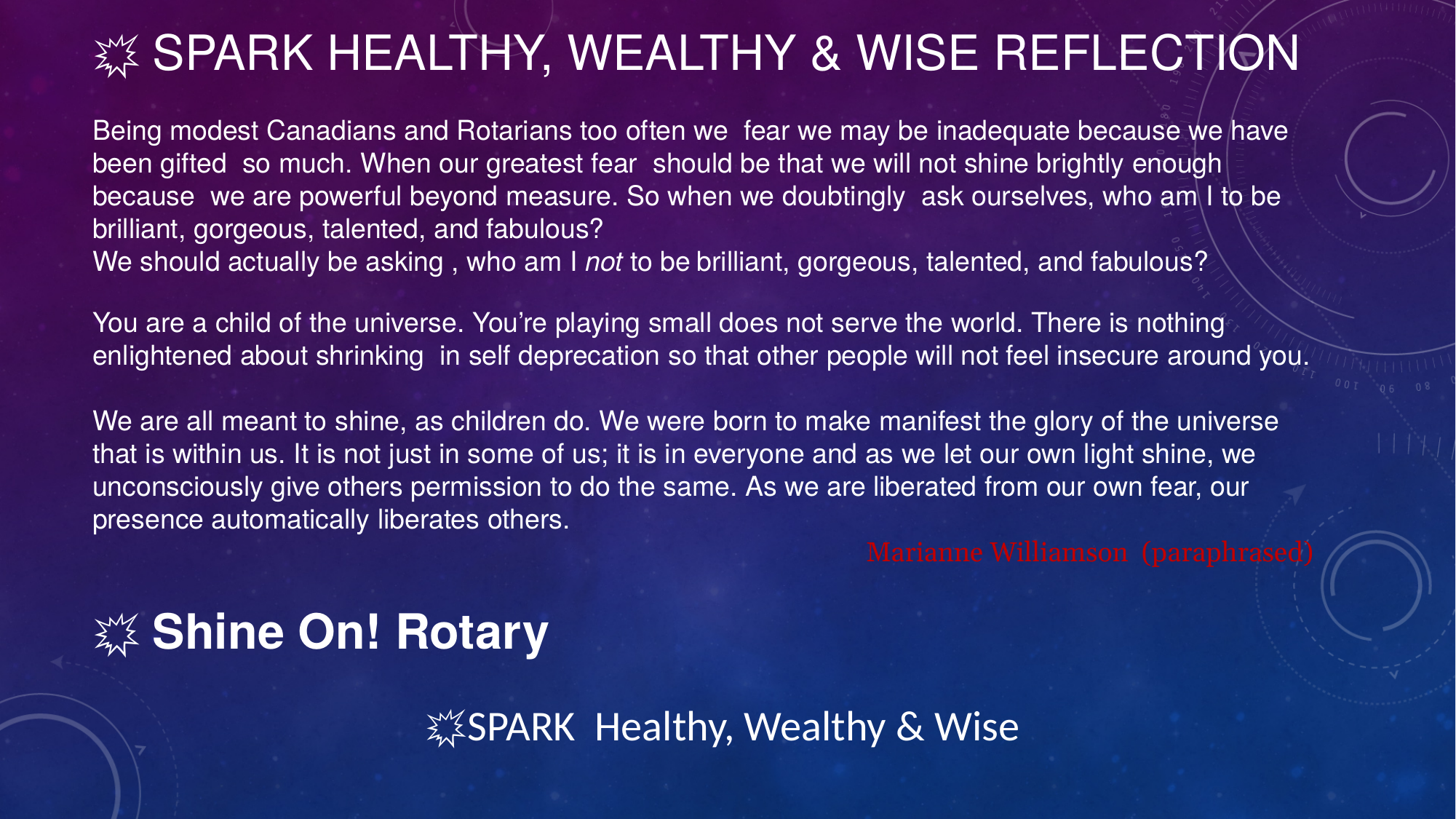

💥 SPARK HEALTHY, WEALTHY & WISE REFLECTION

Being modest Canadians and Rotarians too often we  fear we may be inadequate because we have been gifted  so much. When our greatest fear  should be that we will not shine brightly enough  because  we are powerful beyond measure. So when we doubtingly  ask ourselves, who am I to be brilliant, gorgeous, talented, and fabulous?
We should actually be asking , who am I not to be brilliant, gorgeous, talented, and fabulous?

You are a child of the universe. You’re playing small does not serve the world. There is nothing enlightened about shrinking  in self deprecation so that other people will not feel insecure around you.

We are all meant to shine, as children do. We were born to make manifest the glory of the universe that is within us. It is not just in some of us; it is in everyone and as we let our own light shine, we unconsciously give others permission to do the same. As we are liberated from our own fear, our presence automatically liberates others.
Marianne Williamson  (paraphrased)

💥 Shine On! Rotary

💥SPARK  Healthy, Wealthy & Wise